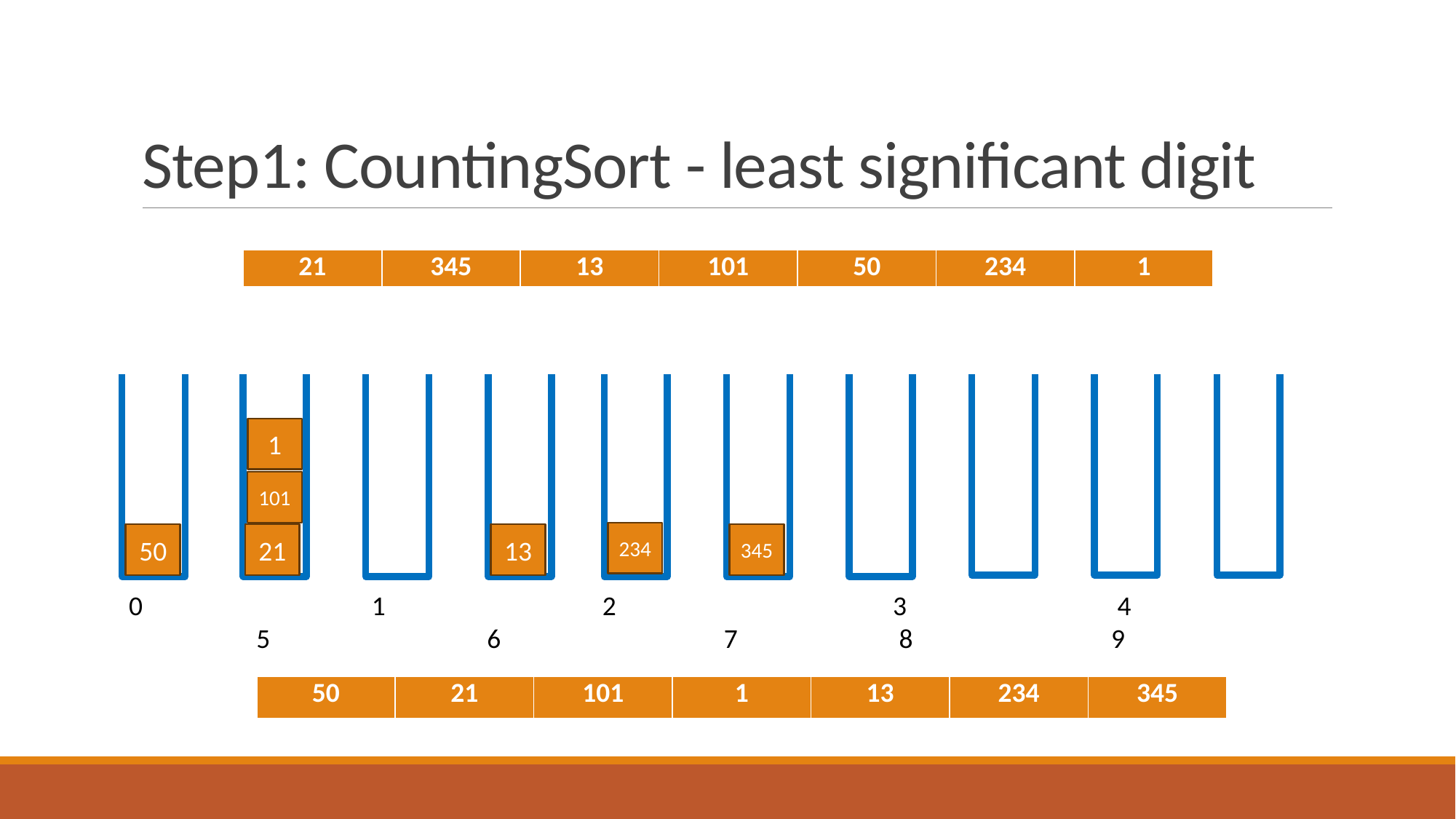

# Step1: CountingSort - least significant digit
| 21 | 345 | 13 | 101 | 50 | 234 | 1 |
| --- | --- | --- | --- | --- | --- | --- |

1
101
234
50
21
13
345
0 		    1		      2			3		 4		   5		     6		        7		 8		9
| 50 | 21 | 101 | 1 | 13 | 234 | 345 |
| --- | --- | --- | --- | --- | --- | --- |